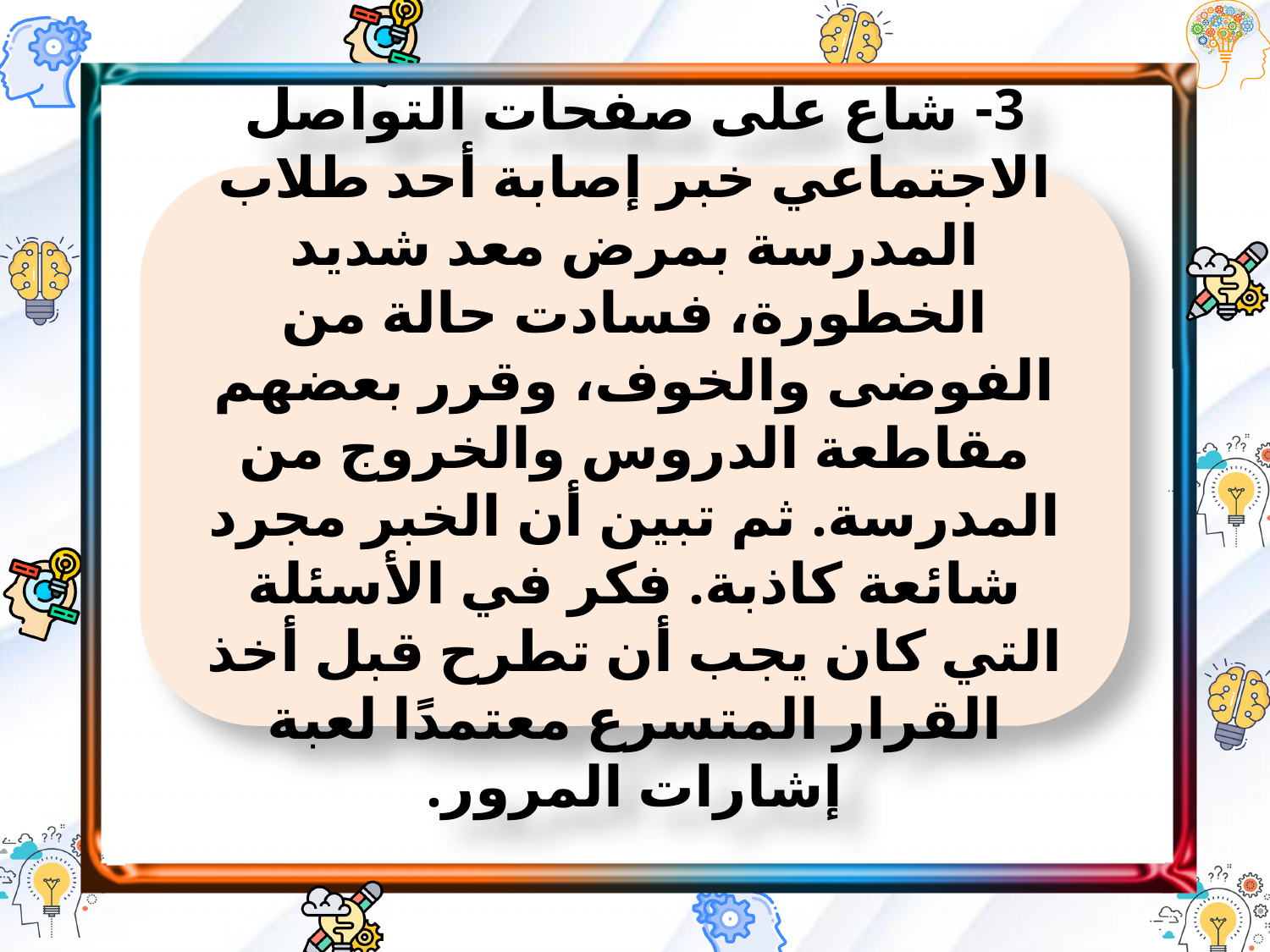

3- شاع على صفحات التواصل الاجتماعي خبر إصابة أحد طلاب المدرسة بمرض معد شديد الخطورة، فسادت حالة من الفوضى والخوف، وقرر بعضهم مقاطعة الدروس والخروج من المدرسة. ثم تبين أن الخبر مجرد شائعة كاذبة. فكر في الأسئلة التي كان يجب أن تطرح قبل أخذ القرار المتسرع معتمدًا لعبة إشارات المرور.